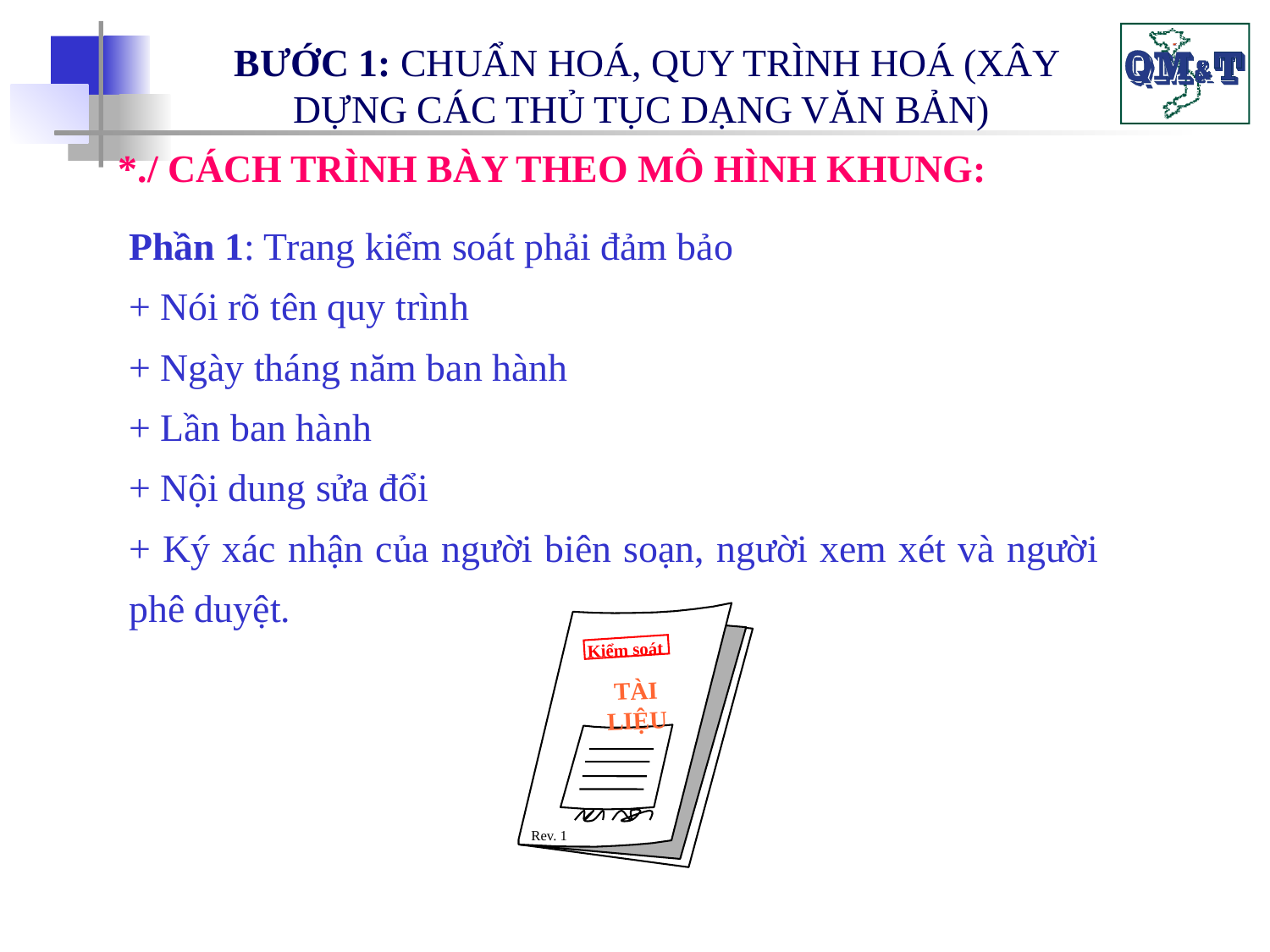

BƯỚC 1: CHUẨN HOÁ, QUY TRÌNH HOÁ (XÂY DỰNG CÁC THỦ TỤC DẠNG VĂN BẢN)
*./ CÁCH TRÌNH BÀY THEO MÔ HÌNH KHUNG:

Phần 1: Trang kiểm soát phải đảm bảo
+ Nói rõ tên quy trình
+ Ngày tháng năm ban hành
+ Lần ban hành
+ Nội dung sửa đổi
+ Ký xác nhận của người biên soạn, người xem xét và người phê duyệt.

Kiểm soát

TÀI LIỆU

Rev. 1